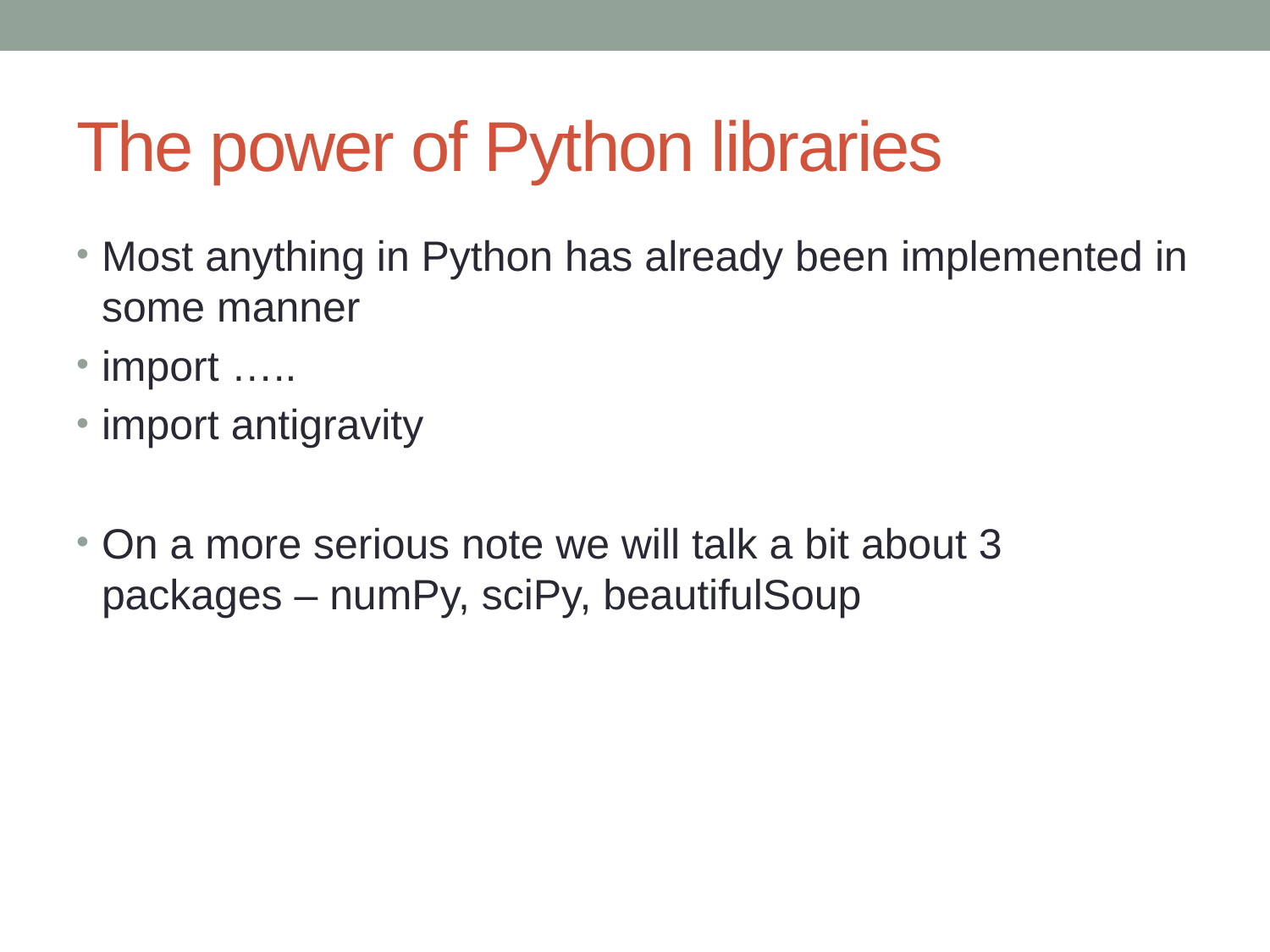

# The power of Python libraries
Most anything in Python has already been implemented in some manner
import …..
import antigravity

On a more serious note we will talk a bit about 3 packages – numPy, sciPy, beautifulSoup